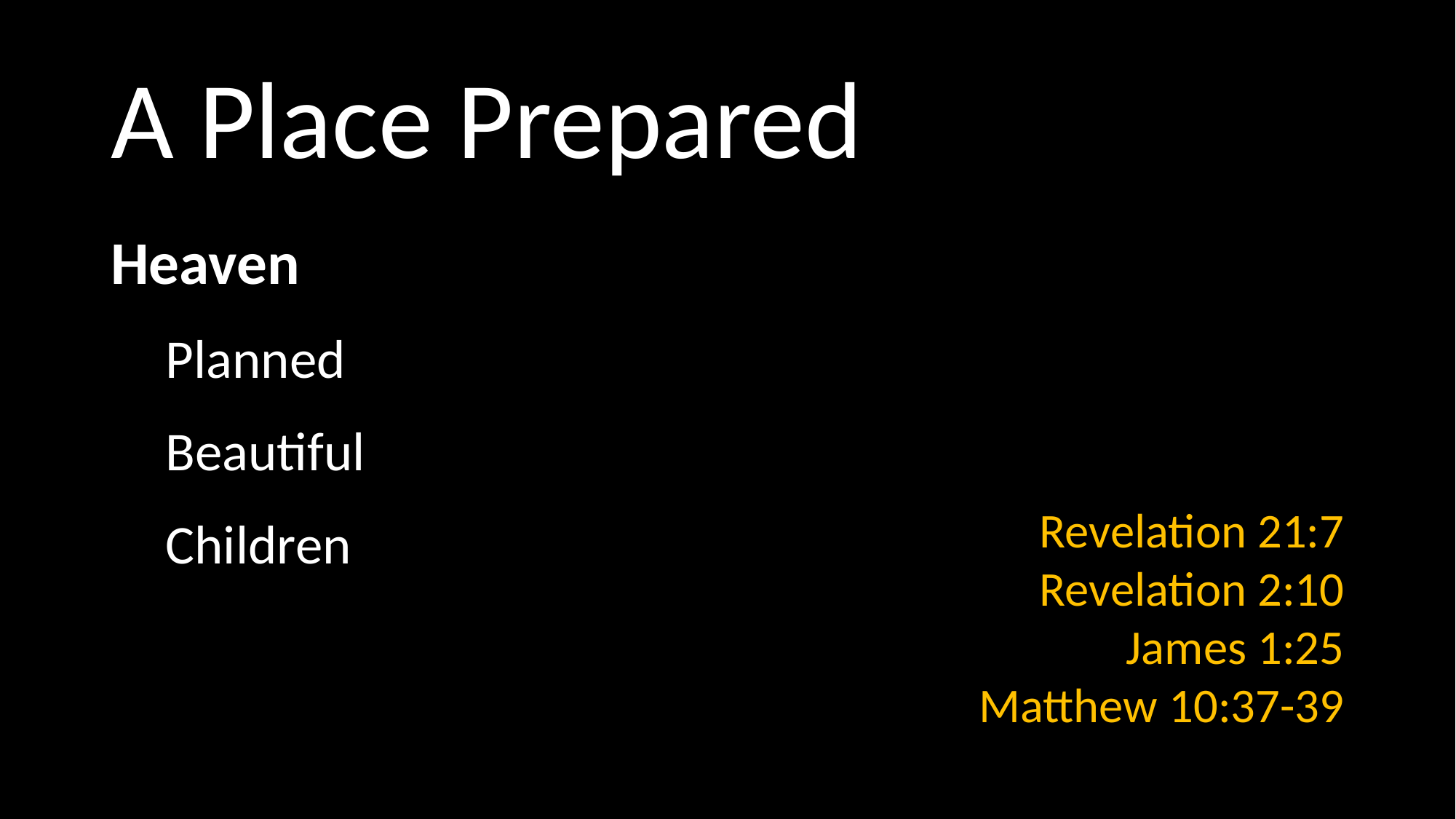

# A Place Prepared
Heaven
Planned
Beautiful
Children
Revelation 21:7
Revelation 2:10
James 1:25
Matthew 10:37-39